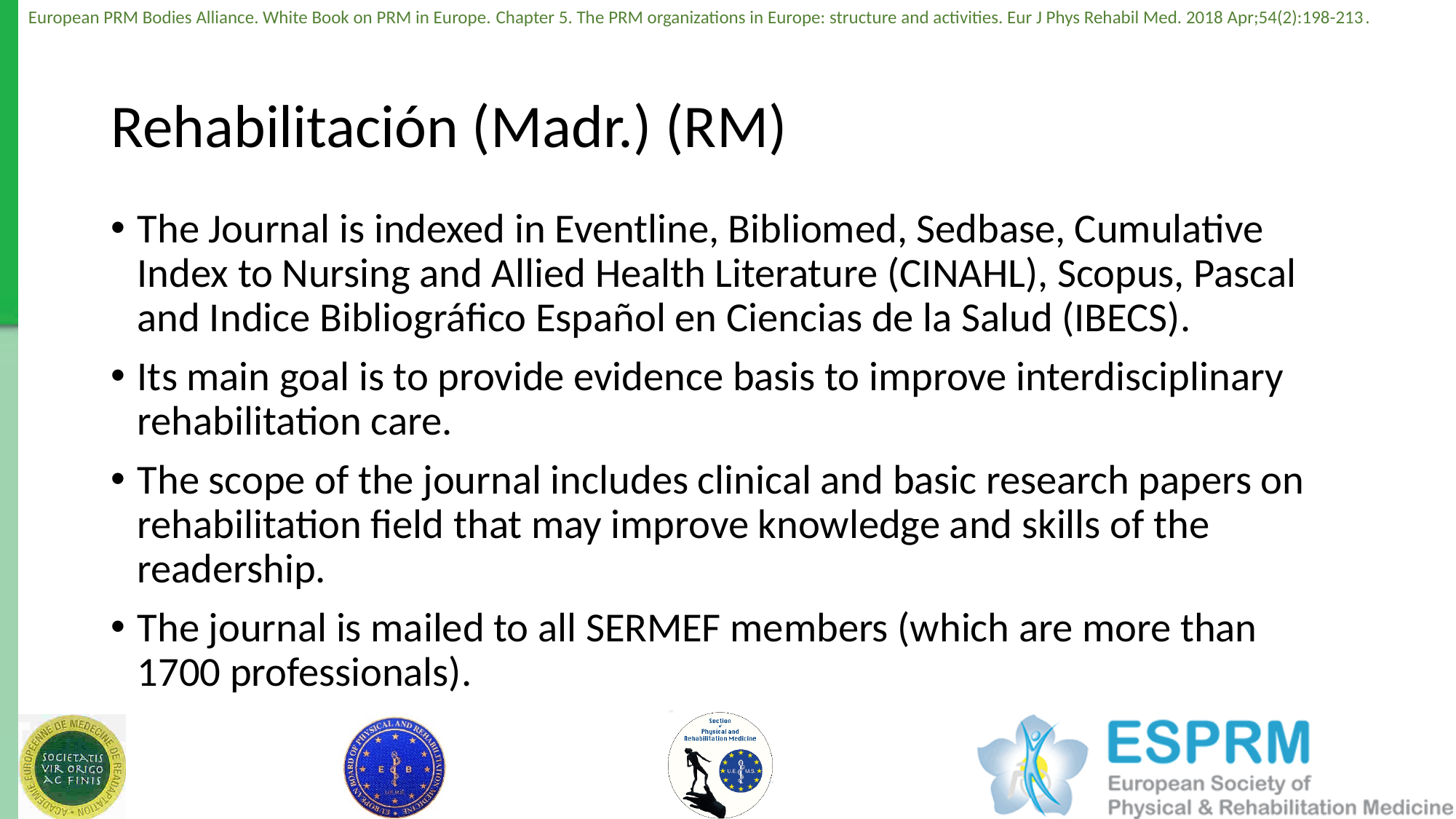

# Rehabilitación (Madr.) (RM)
The Journal is indexed in Eventline, Bibliomed, Sedbase, Cumulative Index to Nursing and Allied Health Literature (CINAHL), Scopus, Pascal and Indice Bibliográfico Español en Ciencias de la Salud (IBECS).
Its main goal is to provide evidence basis to improve interdisciplinary rehabilitation care.
The scope of the journal includes clinical and basic research papers on rehabilitation field that may improve knowledge and skills of the readership.
The journal is mailed to all SERMEF members (which are more than 1700 professionals).